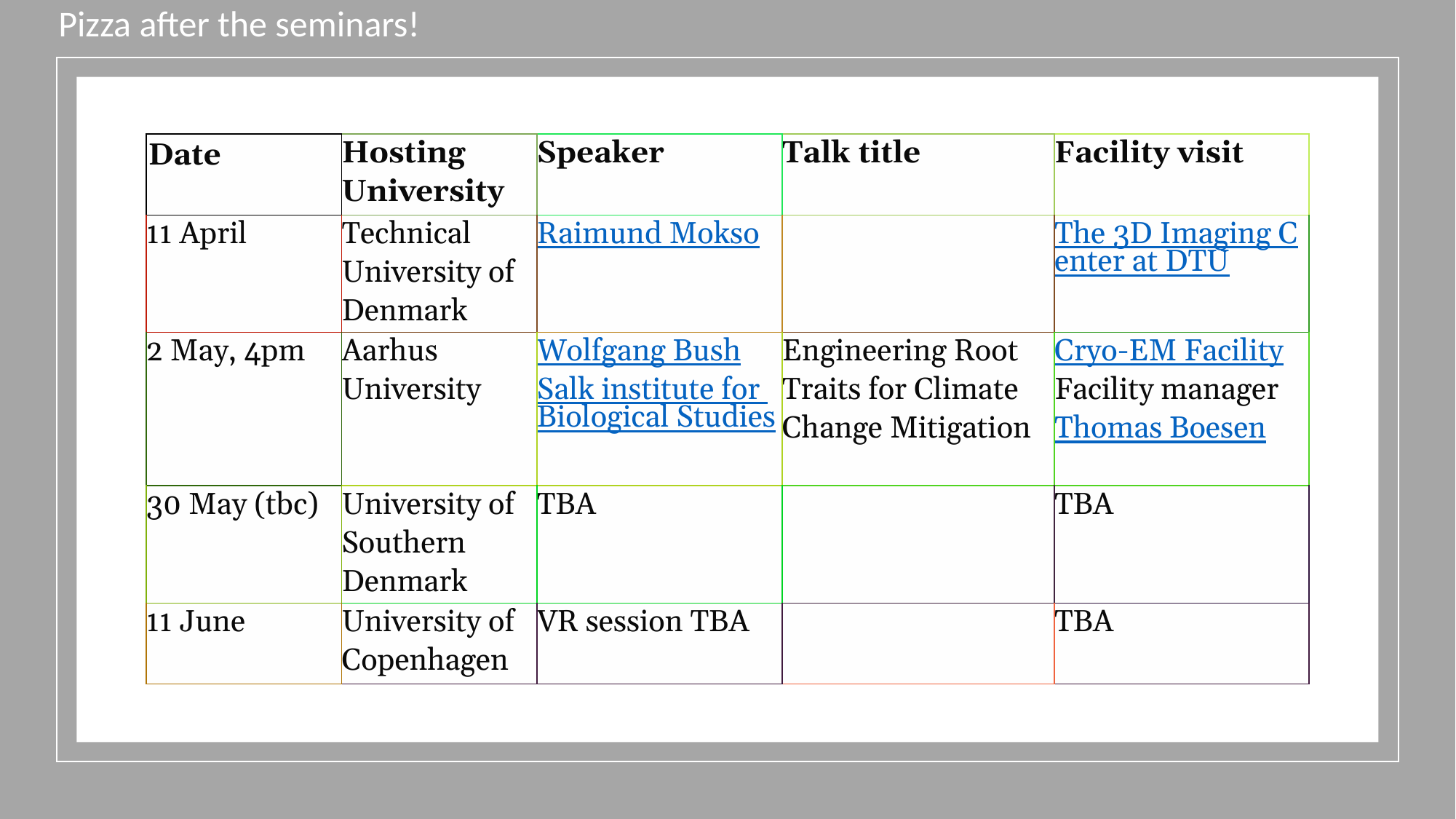

Pizza after the seminars!

| Date | Hosting University | Speaker | Talk title | Facility visit |
| --- | --- | --- | --- | --- |
| 11 April | Technical University of Denmark | Raimund Mokso |  | The 3D Imaging Center at DTU |
| 2 May, 4pm | Aarhus University | Wolfgang Bush Salk institute for Biological Studies | Engineering Root Traits for Climate Change Mitigation | Cryo-EM Facility Facility manager Thomas Boesen |
| 30 May (tbc) | University of Southern Denmark | TBA |  | TBA |
| 11 June | University of Copenhagen | VR session TBA |  | TBA |